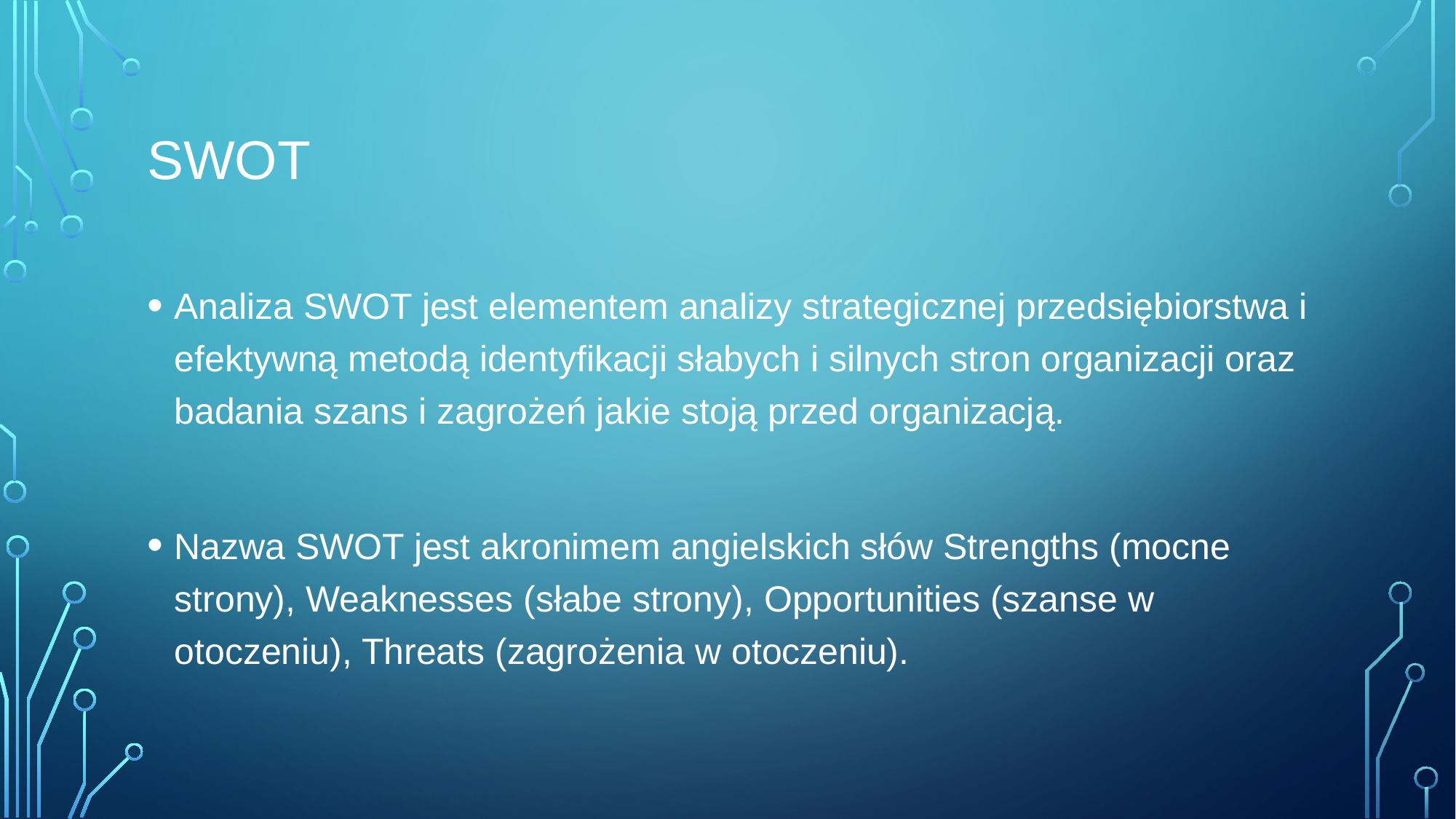

# sWOT
Analiza SWOT jest elementem analizy strategicznej przedsiębiorstwa i efektywną metodą identyfikacji słabych i silnych stron organizacji oraz badania szans i zagrożeń jakie stoją przed organizacją.

Nazwa SWOT jest akronimem angielskich słów Strengths (mocne strony), Weaknesses (słabe strony), Opportunities (szanse w otoczeniu), Threats (zagrożenia w otoczeniu).